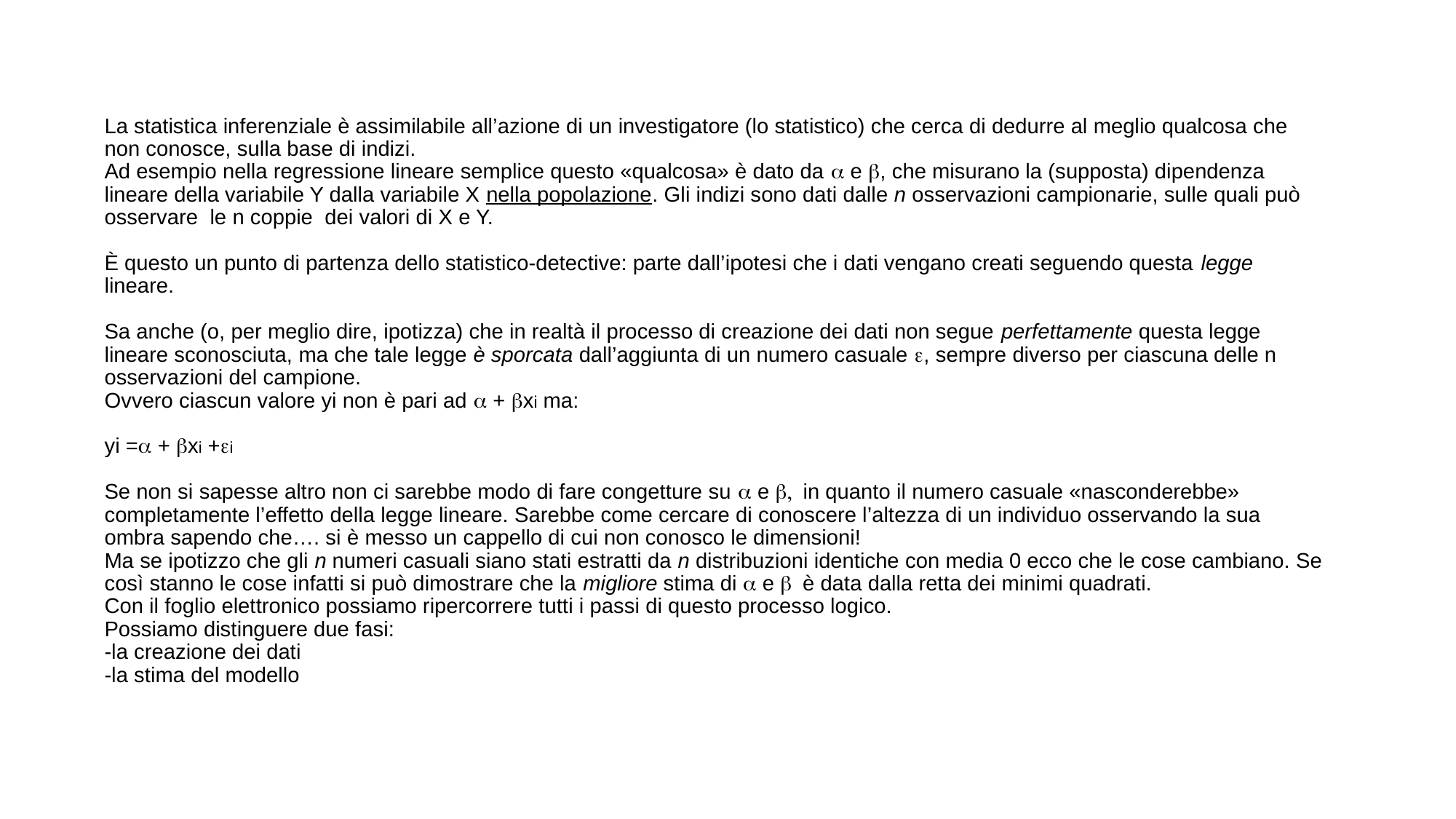

# La statistica inferenziale è assimilabile all’azione di un investigatore (lo statistico) che cerca di dedurre al meglio qualcosa che non conosce, sulla base di indizi. Ad esempio nella regressione lineare semplice questo «qualcosa» è dato da α e β, che misurano la (supposta) dipendenza lineare della variabile Y dalla variabile X nella popolazione. Gli indizi sono dati dalle n osservazioni campionarie, sulle quali può osservare  le n coppie  dei valori di X e Y. È questo un punto di partenza dello statistico-detective: parte dall’ipotesi che i dati vengano creati seguendo questa legge lineare. Sa anche (o, per meglio dire, ipotizza) che in realtà il processo di creazione dei dati non segue perfettamente questa legge lineare sconosciuta, ma che tale legge è sporcata dall’aggiunta di un numero casuale ε, sempre diverso per ciascuna delle n osservazioni del campione. Ovvero ciascun valore yi non è pari ad α + βxi ma: yi =α + βxi +εi Se non si sapesse altro non ci sarebbe modo di fare congetture su α e β, in quanto il numero casuale «nasconderebbe» completamente l’effetto della legge lineare. Sarebbe come cercare di conoscere l’altezza di un individuo osservando la sua ombra sapendo che…. si è messo un cappello di cui non conosco le dimensioni! Ma se ipotizzo che gli n numeri casuali siano stati estratti da n distribuzioni identiche con media 0 ecco che le cose cambiano. Se così stanno le cose infatti si può dimostrare che la migliore stima di α e β è data dalla retta dei minimi quadrati. Con il foglio elettronico possiamo ripercorrere tutti i passi di questo processo logico. Possiamo distinguere due fasi: -la creazione dei dati -la stima del modello